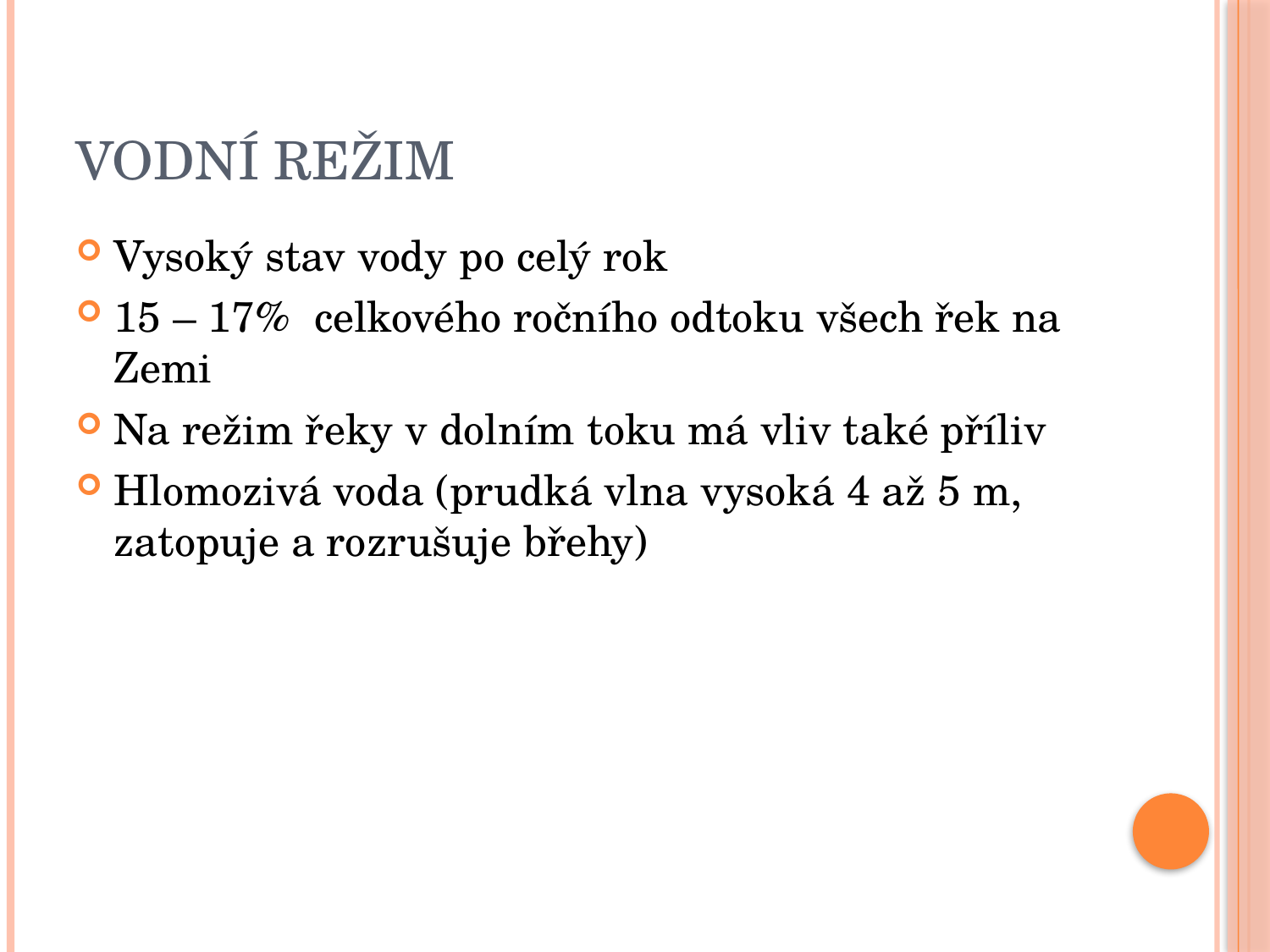

# Vodní režim
Vysoký stav vody po celý rok
15 – 17%  celkového ročního odtoku všech řek na Zemi
Na režim řeky v dolním toku má vliv také příliv
Hlomozivá voda (prudká vlna vysoká 4 až 5 m, zatopuje a rozrušuje břehy)